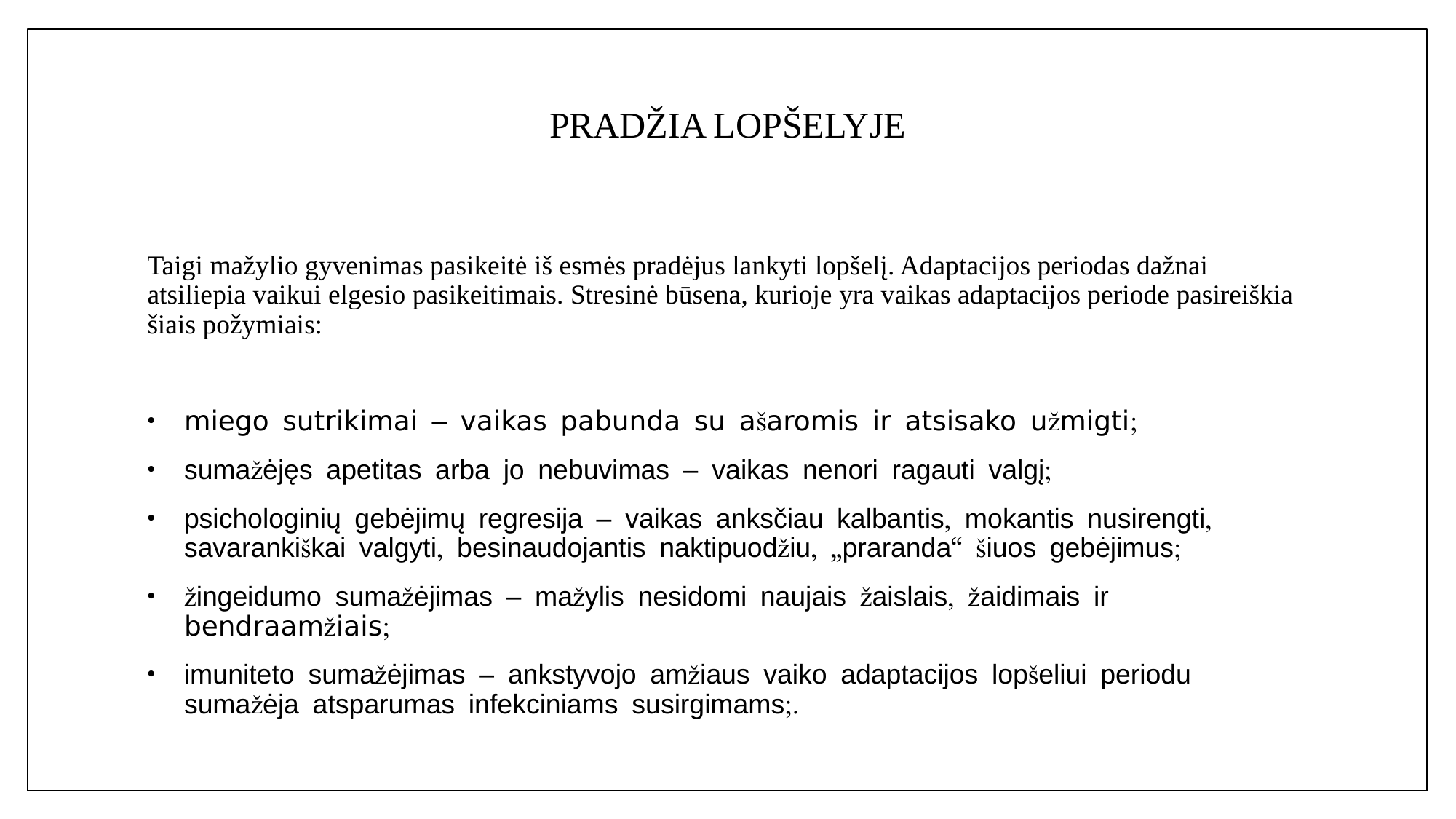

# PRADŽIA LOPŠELYJE
Taigi mažylio gyvenimas pasikeitė iš esmės pradėjus lankyti lopšelį. Adaptacijos periodas dažnai atsiliepia vaikui elgesio pasikeitimais. Stresinė būsena, kurioje yra vaikas adaptacijos periode pasireiškia šiais požymiais:

miego sutrikimai – vaikas pabunda su ašaromis ir atsisako užmigti;
sumažėjęs apetitas arba jo nebuvimas – vaikas nenori ragauti valgį;
psichologinių gebėjimų regresija – vaikas anksčiau kalbantis, mokantis nusirengti, savarankiškai valgyti, besinaudojantis naktipuodžiu, „praranda“ šiuos gebėjimus;
žingeidumo sumažėjimas – mažylis nesidomi naujais žaislais, žaidimais ir bendraamžiais;
imuniteto sumažėjimas – ankstyvojo amžiaus vaiko adaptacijos lopšeliui periodu sumažėja atsparumas infekciniams susirgimams;.